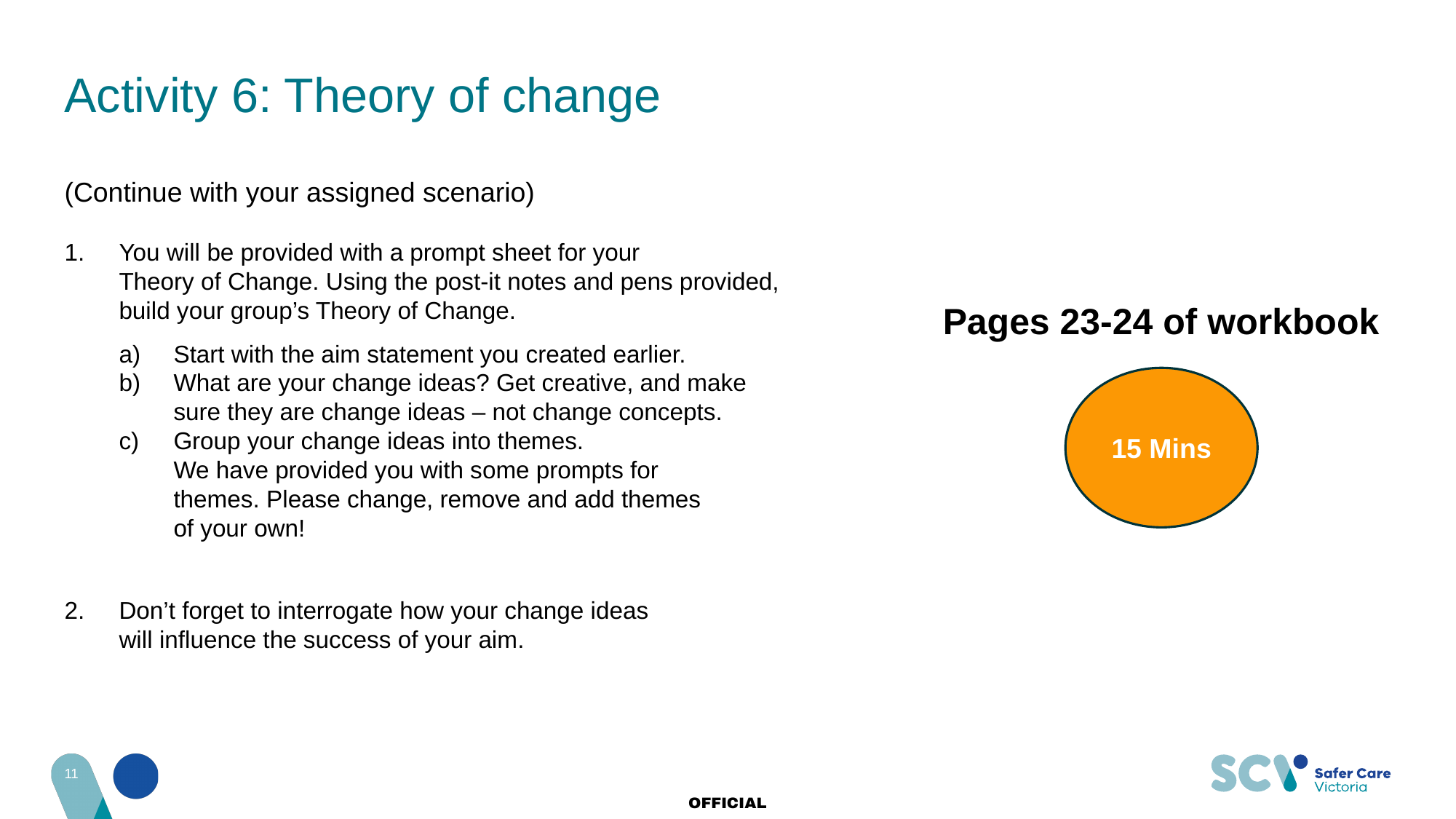

# Activity 6: Theory of change
(Continue with your assigned scenario)

You will be provided with a prompt sheet for your
Theory of Change. Using the post-it notes and pens provided,
build your group’s Theory of Change.
Start with the aim statement you created earlier.
What are your change ideas? Get creative, and make
sure they are change ideas – not change concepts.
Group your change ideas into themes.
We have provided you with some prompts for
themes. Please change, remove and add themes
of your own!

Don’t forget to interrogate how your change ideas
will influence the success of your aim.
Pages 23-24 of workbook
15 Mins
11